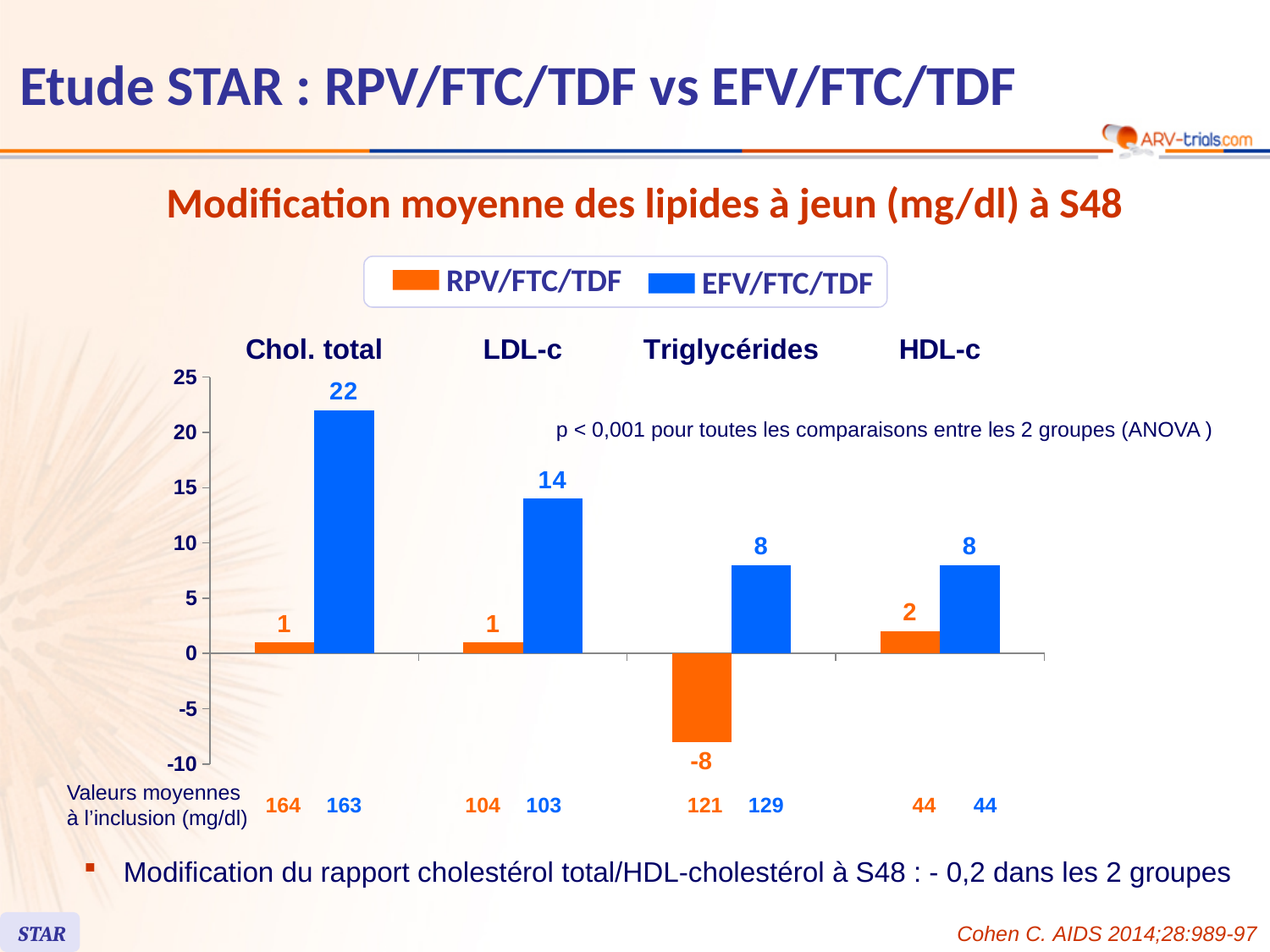

# Etude STAR : RPV/FTC/TDF vs EFV/FTC/TDF
Modification moyenne des lipides à jeun (mg/dl) à S48
RPV/FTC/TDF
EFV/FTC/TDF

### Chart

| Category | RPV/FTC/TDF | EFV/FTC/TDF |
|---|---|---|
| Chol. total | 1.0 | 22.0 |
| LDL-c | 1.0 | 14.0 |
| Triglycérides | -8.0 | 8.0 |
| HDL-c | 2.0 | 8.0 |
 p < 0,001 pour toutes les comparaisons entre les 2 groupes (ANOVA )
Valeurs moyennes
à l’inclusion (mg/dl)
164
163
104
103
121
129
44
44
Modification du rapport cholestérol total/HDL-cholestérol à S48 : - 0,2 dans les 2 groupes

STAR
Cohen C. AIDS 2014;28:989-97